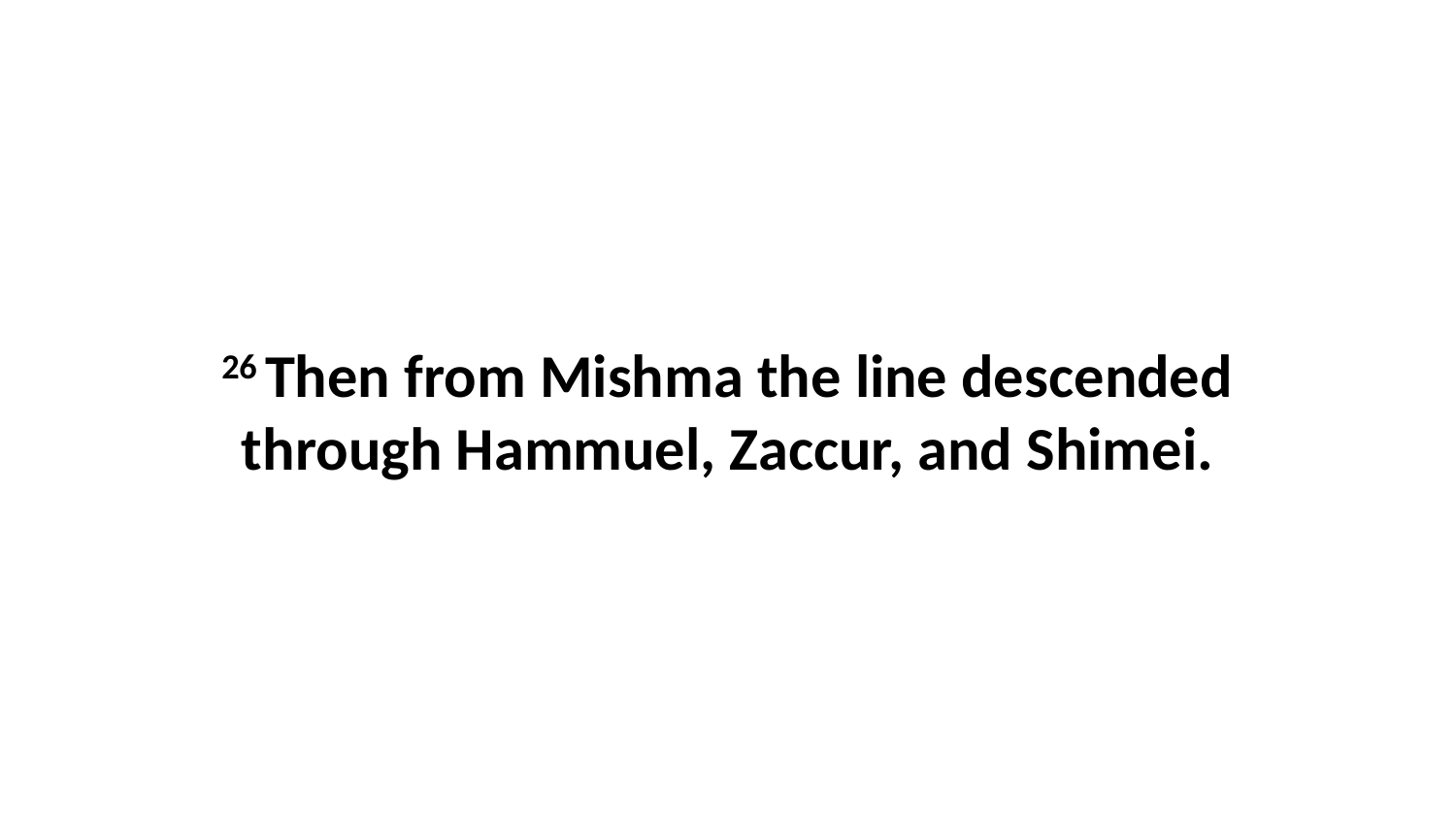

26 Then from Mishma the line descended through Hammuel, Zaccur, and Shimei.